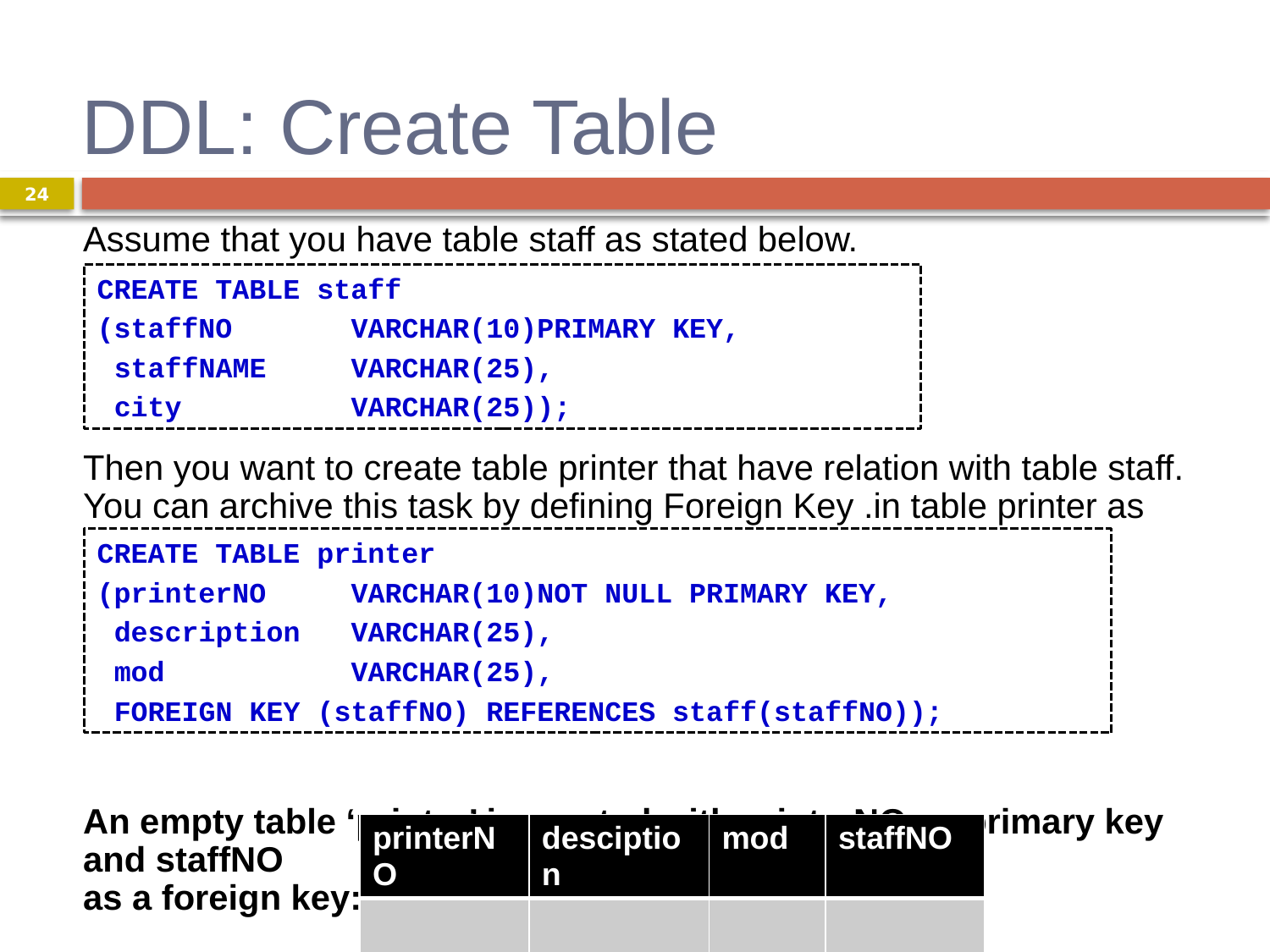

# DDL: Create Table
Assume that you have table staff as stated below.

Then you want to create table printer that have relation with table staff. You can archive this task by defining Foreign Key .in table printer as shown:

An empty table ‘printer’ is created with printerNO as primary key and staffNO
as a foreign key:

CREATE TABLE staff
(staffNO 	VARCHAR(10)PRIMARY KEY,
 staffNAME 	VARCHAR(25),
 city 		VARCHAR(25));
CREATE TABLE printer
(printerNO 	VARCHAR(10)NOT NULL PRIMARY KEY,
 description 	VARCHAR(25),
 mod 		VARCHAR(25),
 FOREIGN KEY (staffNO) REFERENCES staff(staffNO));
| printerNO | desciption | mod | staffNO |
| --- | --- | --- | --- |
|  |  |  |  |